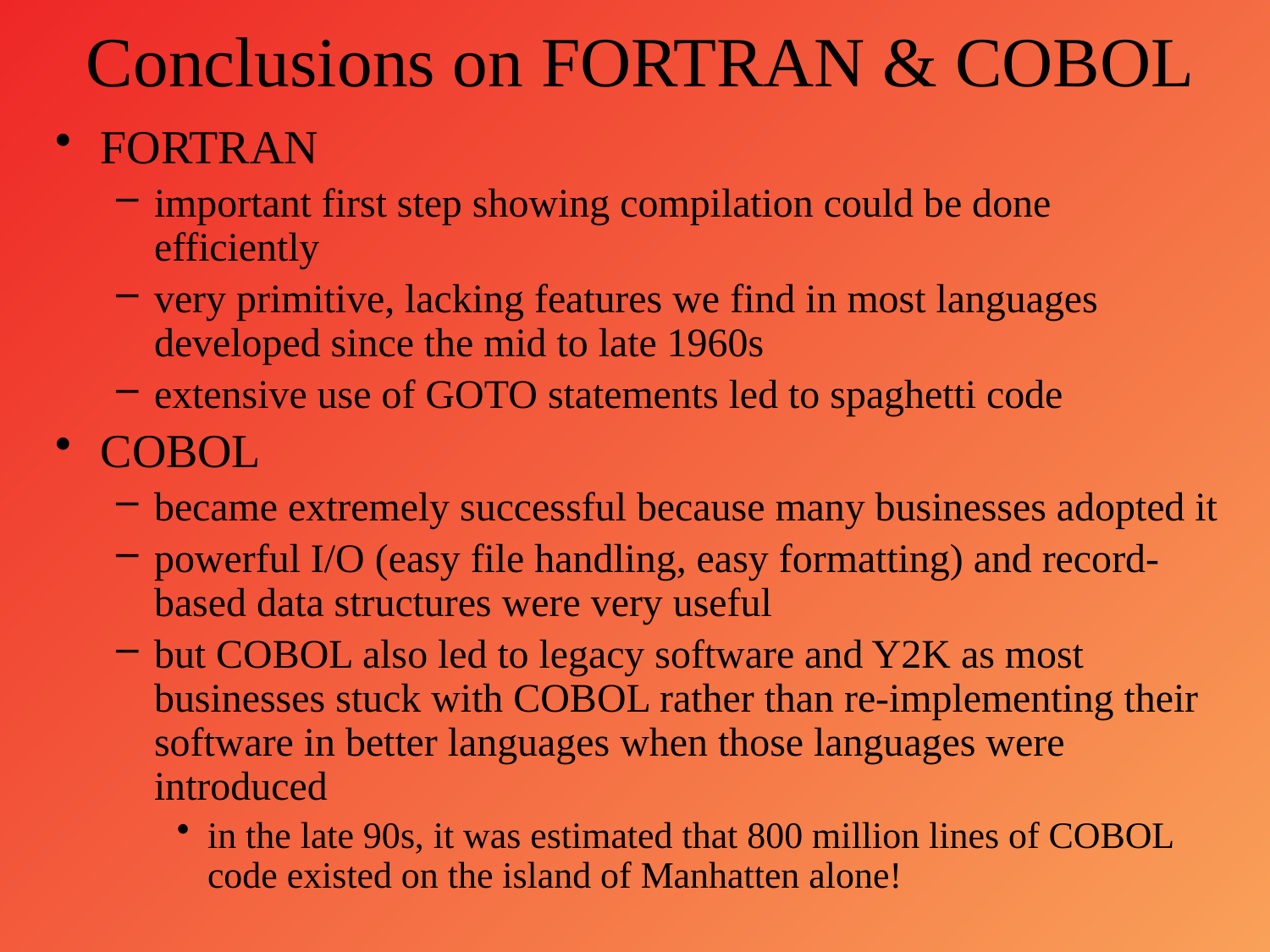

# Conclusions on FORTRAN & COBOL
FORTRAN
important first step showing compilation could be done efficiently
very primitive, lacking features we find in most languages developed since the mid to late 1960s
extensive use of GOTO statements led to spaghetti code
COBOL
became extremely successful because many businesses adopted it
powerful I/O (easy file handling, easy formatting) and record-based data structures were very useful
but COBOL also led to legacy software and Y2K as most businesses stuck with COBOL rather than re-implementing their software in better languages when those languages were introduced
in the late 90s, it was estimated that 800 million lines of COBOL code existed on the island of Manhatten alone!